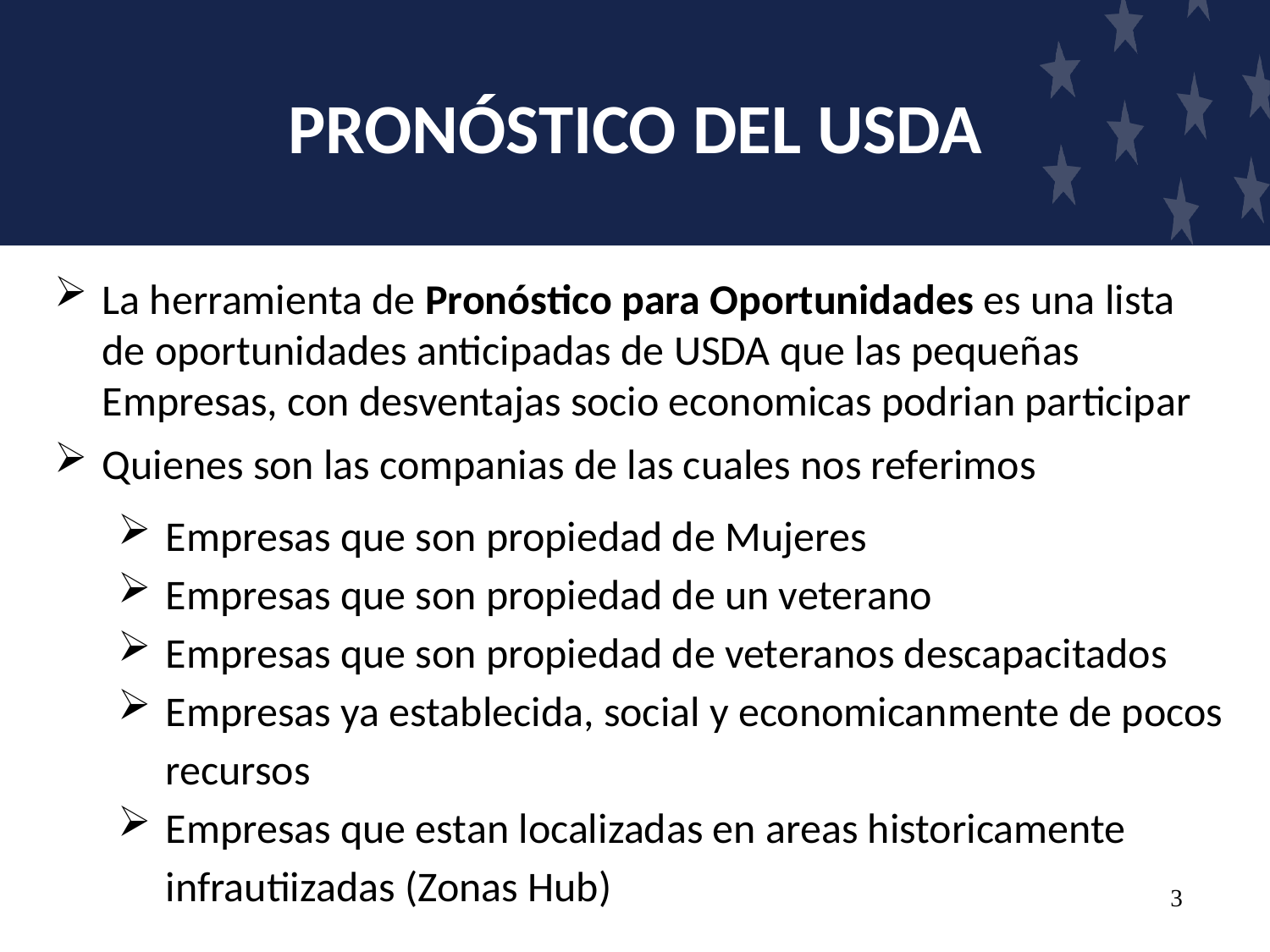

# PRONÓSTICO DEL USDA
La herramienta de Pronóstico para Oportunidades es una lista de oportunidades anticipadas de USDA que las pequeñas Empresas, con desventajas socio economicas podrian participar
Quienes son las companias de las cuales nos referimos
Empresas que son propiedad de Mujeres
Empresas que son propiedad de un veterano
Empresas que son propiedad de veteranos descapacitados
Empresas ya establecida, social y economicanmente de pocos recursos
Empresas que estan localizadas en areas historicamente infrautiizadas (Zonas Hub)
3